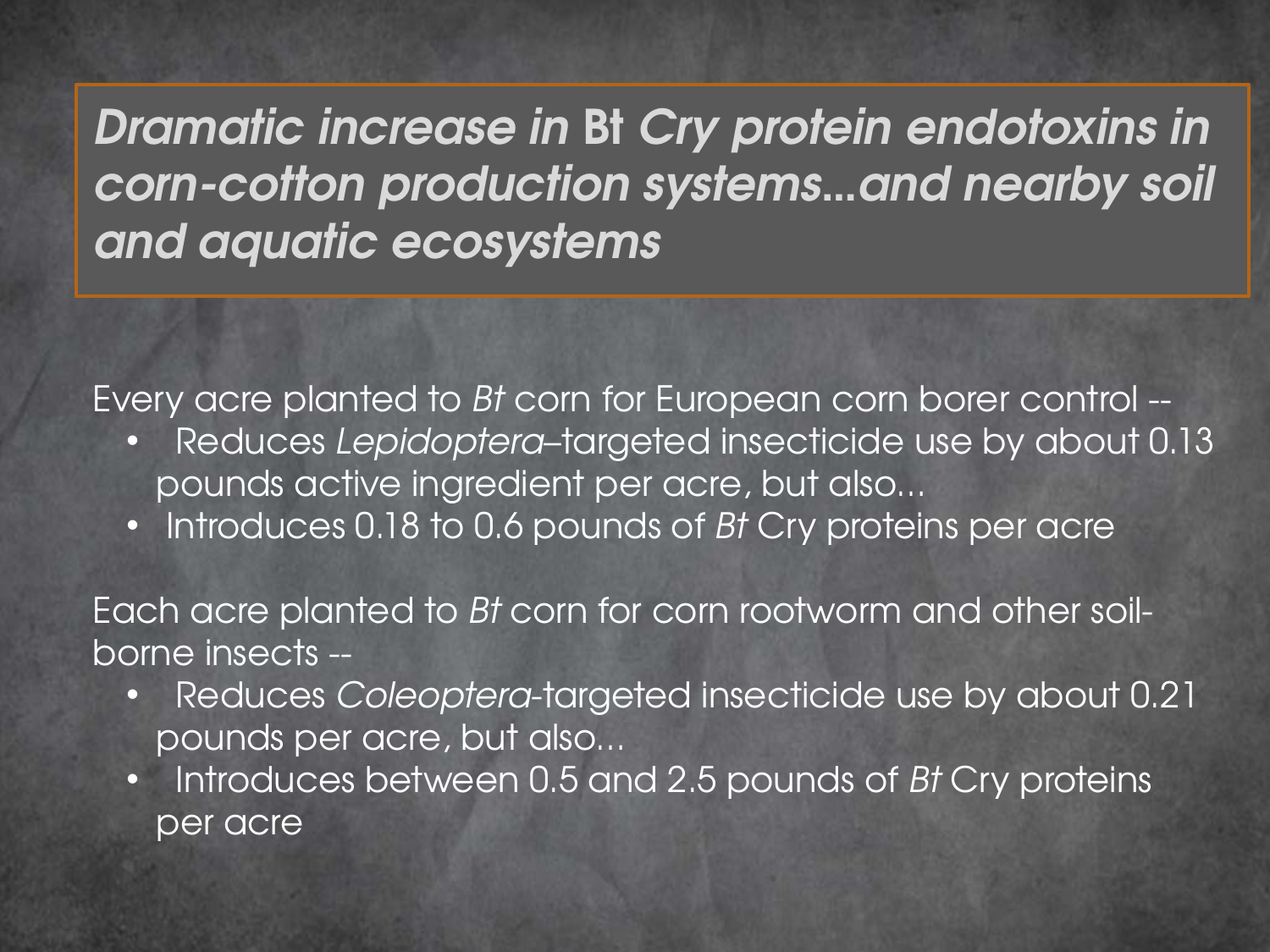

# Dramatic increase in Bt Cry protein endotoxins in corn-cotton production systems…and nearby soil and aquatic ecosystems
Every acre planted to Bt corn for European corn borer control --
  Reduces Lepidoptera–targeted insecticide use by about 0.13 pounds active ingredient per acre, but also…
 Introduces 0.18 to 0.6 pounds of Bt Cry proteins per acre

Each acre planted to Bt corn for corn rootworm and other soil-borne insects --
  Reduces Coleoptera-targeted insecticide use by about 0.21 pounds per acre, but also…
  Introduces between 0.5 and 2.5 pounds of Bt Cry proteins per acre